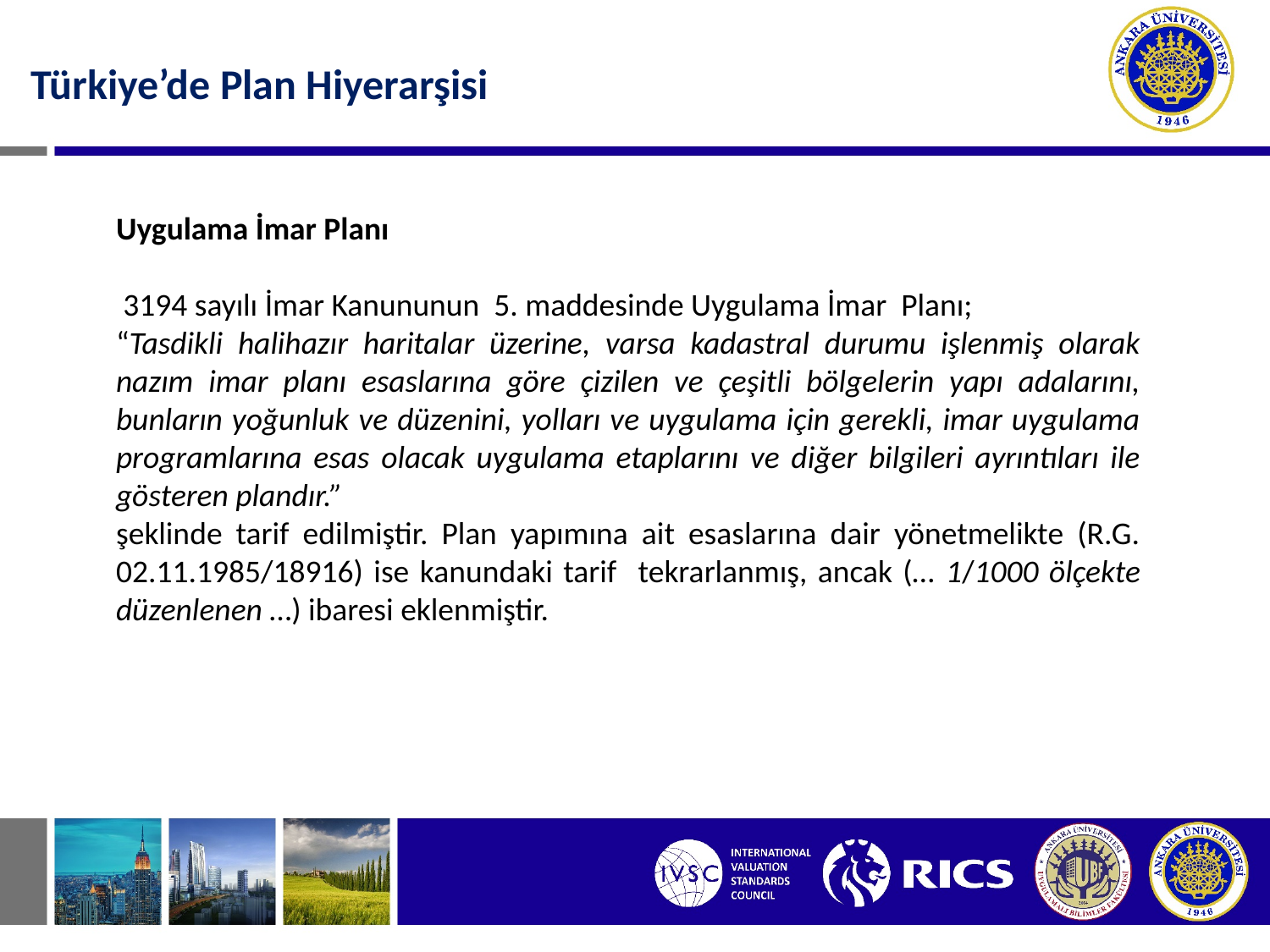

Türkiye’de Plan Hiyerarşisi
Uygulama İmar Planı

 3194 sayılı İmar Kanununun  5. maddesinde Uygulama İmar  Planı;
“Tasdikli halihazır haritalar üzerine, varsa kadastral durumu işlenmiş olarak nazım imar planı esaslarına göre çizilen ve çeşitli bölgelerin yapı adalarını, bunların yoğunluk ve düzenini, yolları ve uygulama için gerekli, imar uygulama programlarına esas olacak uygulama etaplarını ve diğer bilgileri ayrıntıları ile gösteren plandır.”
şeklinde tarif edilmiştir. Plan yapımına ait esaslarına dair yönetmelikte (R.G. 02.11.1985/18916) ise kanundaki tarif  tekrarlanmış, ancak (… 1/1000 ölçekte düzenlenen …) ibaresi eklenmiştir.